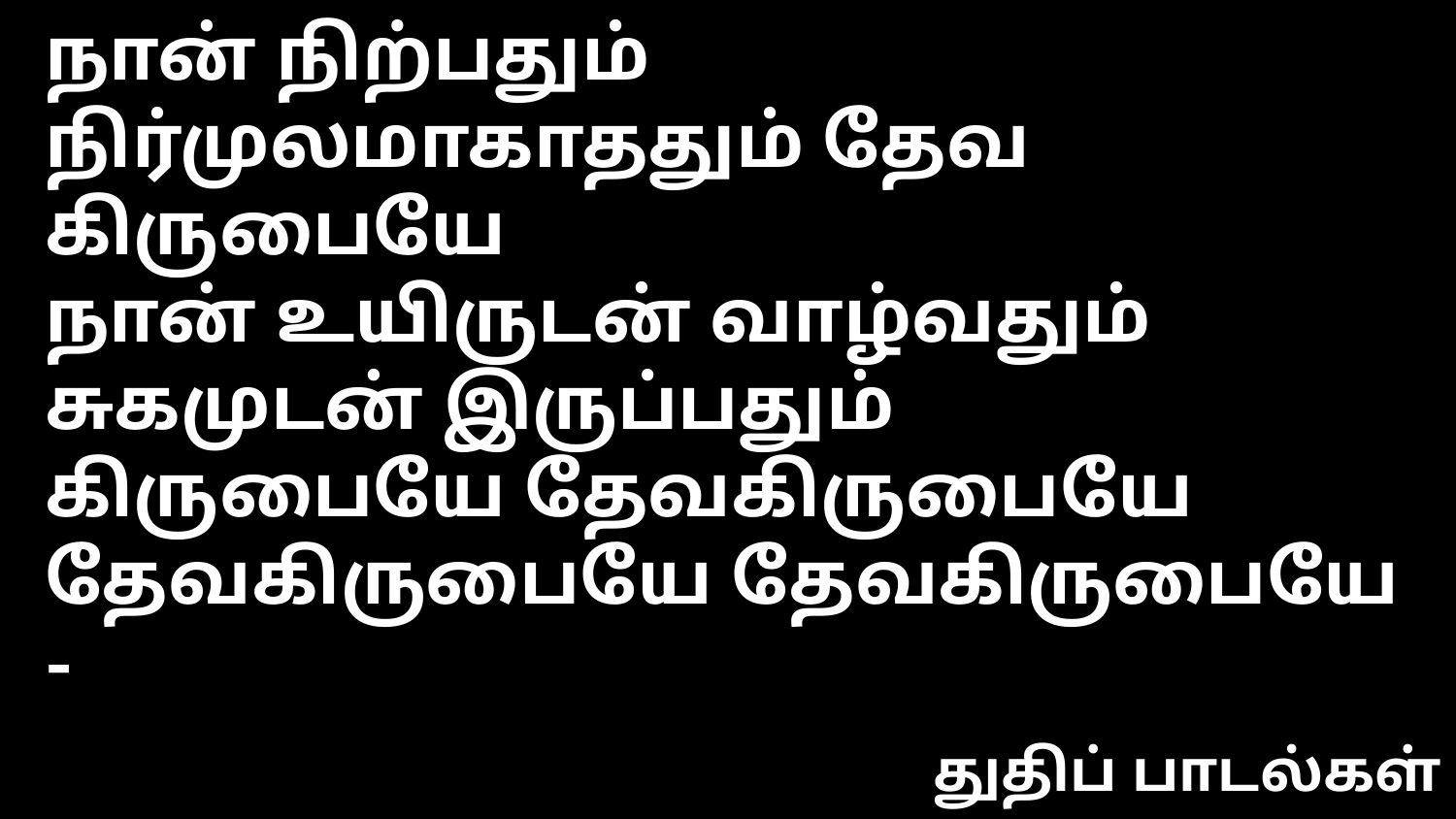

நான் நிற்பதும் நிர்முலமாகாததும் தேவ கிருபையே
நான் உயிருடன் வாழ்வதும் சுகமுடன் இருப்பதும்
கிருபையே தேவகிருபையே தேவகிருபையே தேவகிருபையே -

துதிப் பாடல்கள்